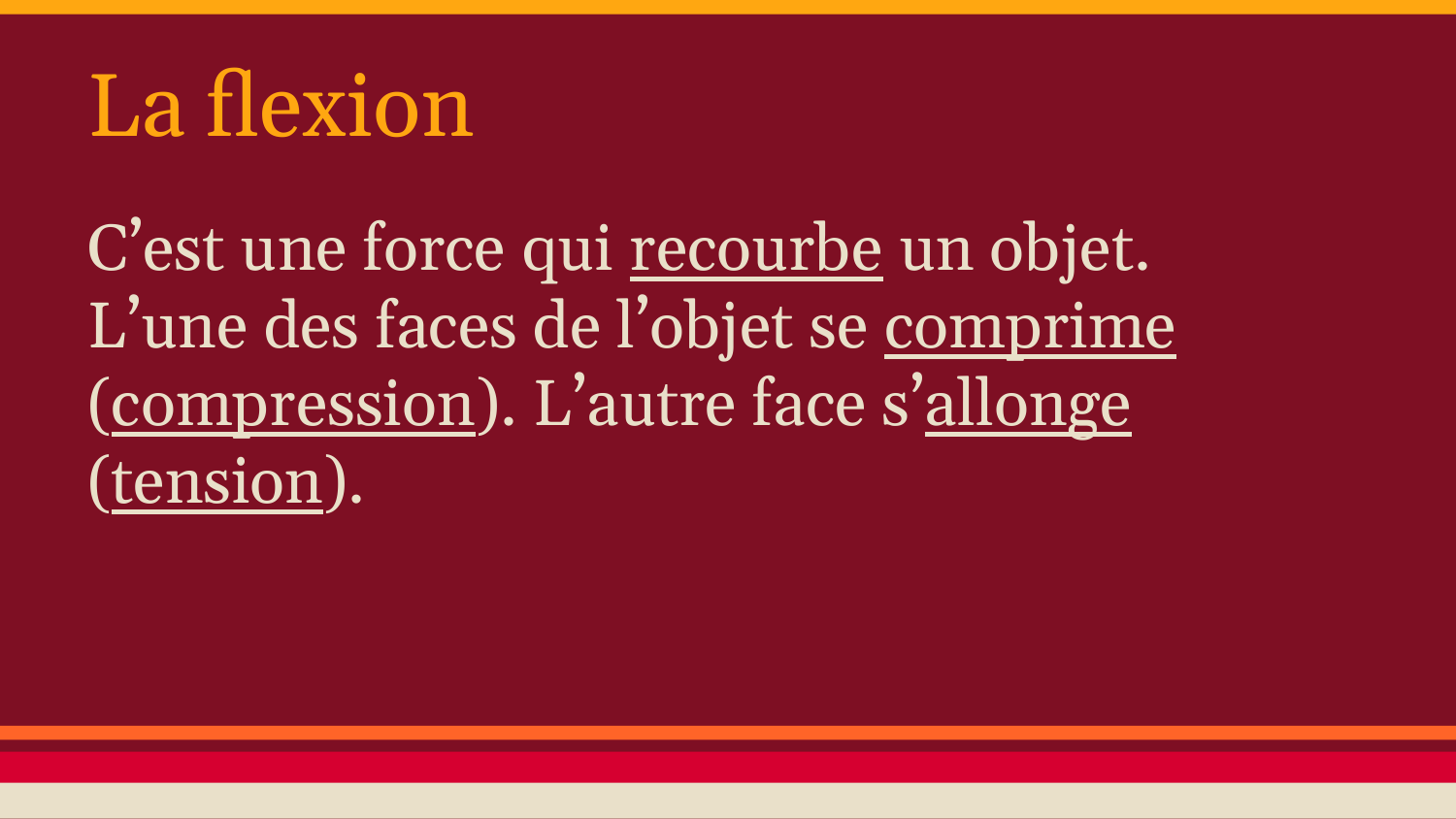

# La flexion
C’est une force qui recourbe un objet.
L’une des faces de l’objet se comprime (compression). L’autre face s’allonge (tension).